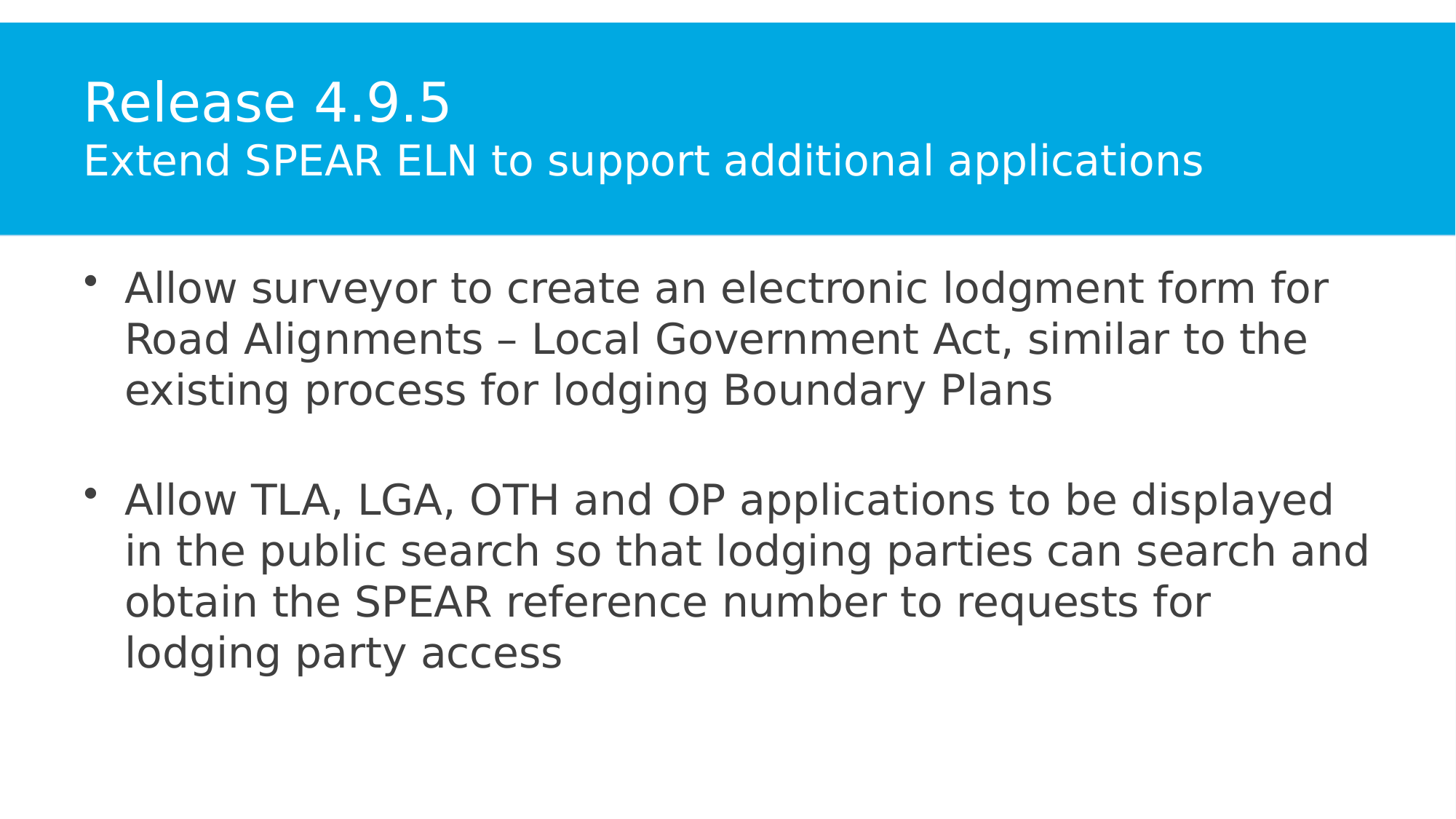

# Release 4.9.5 Extend SPEAR ELN to support additional applications
Allow surveyor to create an electronic lodgment form for Road Alignments – Local Government Act, similar to the existing process for lodging Boundary Plans
Allow TLA, LGA, OTH and OP applications to be displayed in the public search so that lodging parties can search and obtain the SPEAR reference number to requests for lodging party access